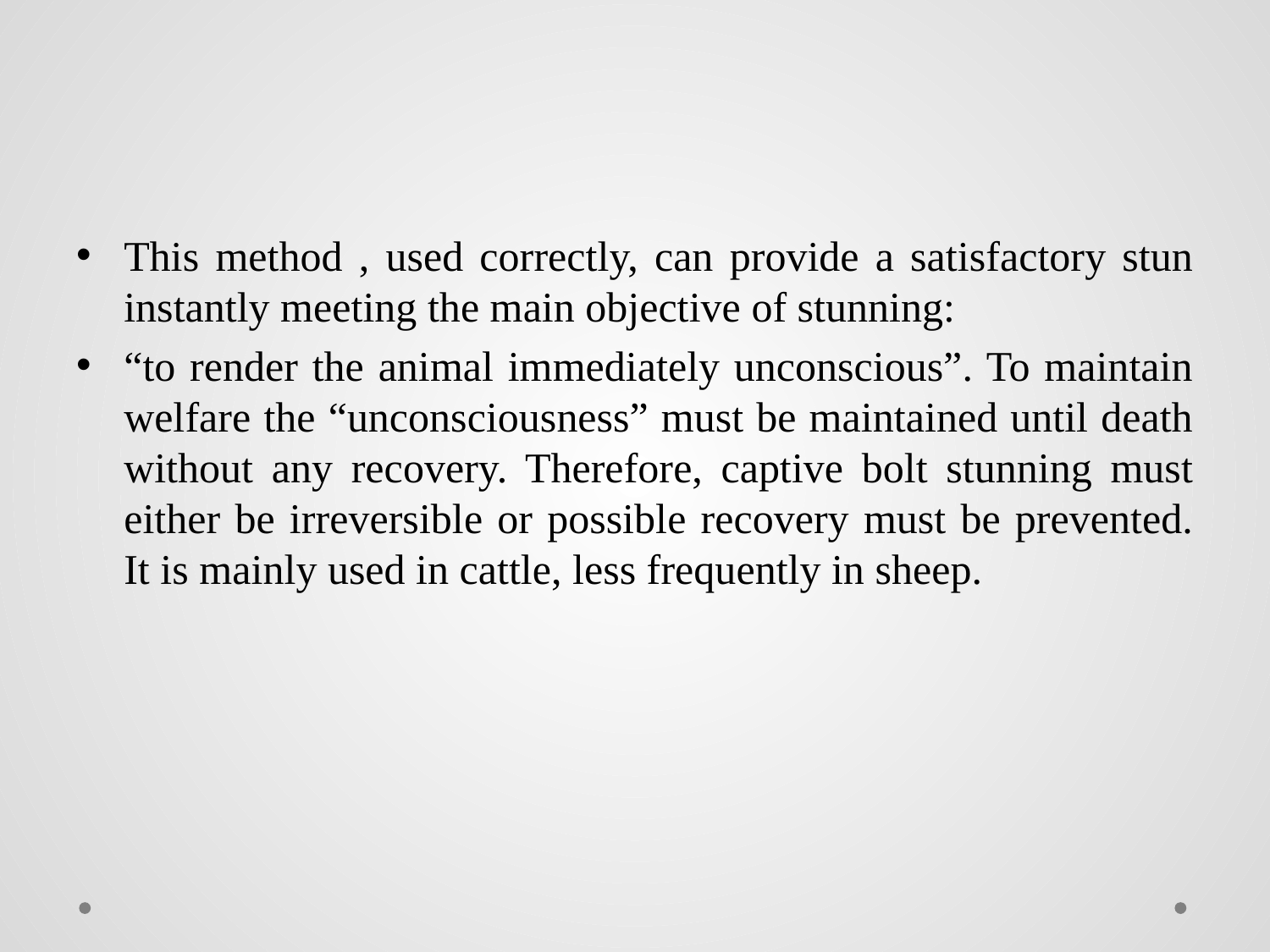

# 2.Captive bolt (Mechanical) stunning
This method , used correctly, can provide a satisfactory stun instantly meeting the main objective of stunning:
“to render the animal immediately unconscious”. To maintain welfare the “unconsciousness” must be maintained until death without any recovery. Therefore, captive bolt stunning must either be irreversible or possible recovery must be prevented. It is mainly used in cattle, less frequently in sheep.